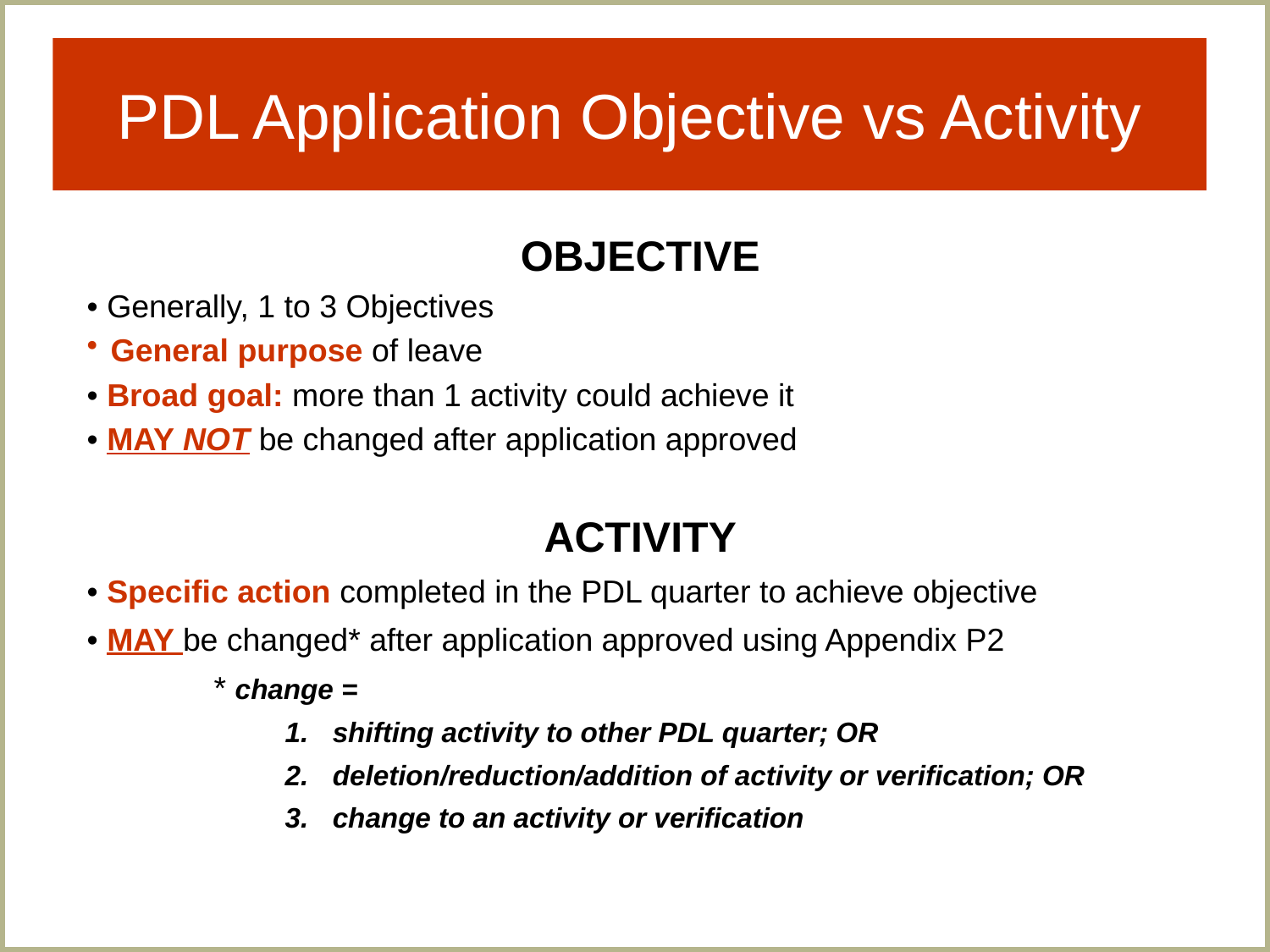

# PDL Application Objective vs Activity
OBJECTIVE
• Generally, 1 to 3 Objectives
General purpose of leave
• Broad goal: more than 1 activity could achieve it
• MAY NOT be changed after application approved

ACTIVITY
• Specific action completed in the PDL quarter to achieve objective
• MAY be changed* after application approved using Appendix P2
		* change =
shifting activity to other PDL quarter; OR
deletion/reduction/addition of activity or verification; OR
change to an activity or verification